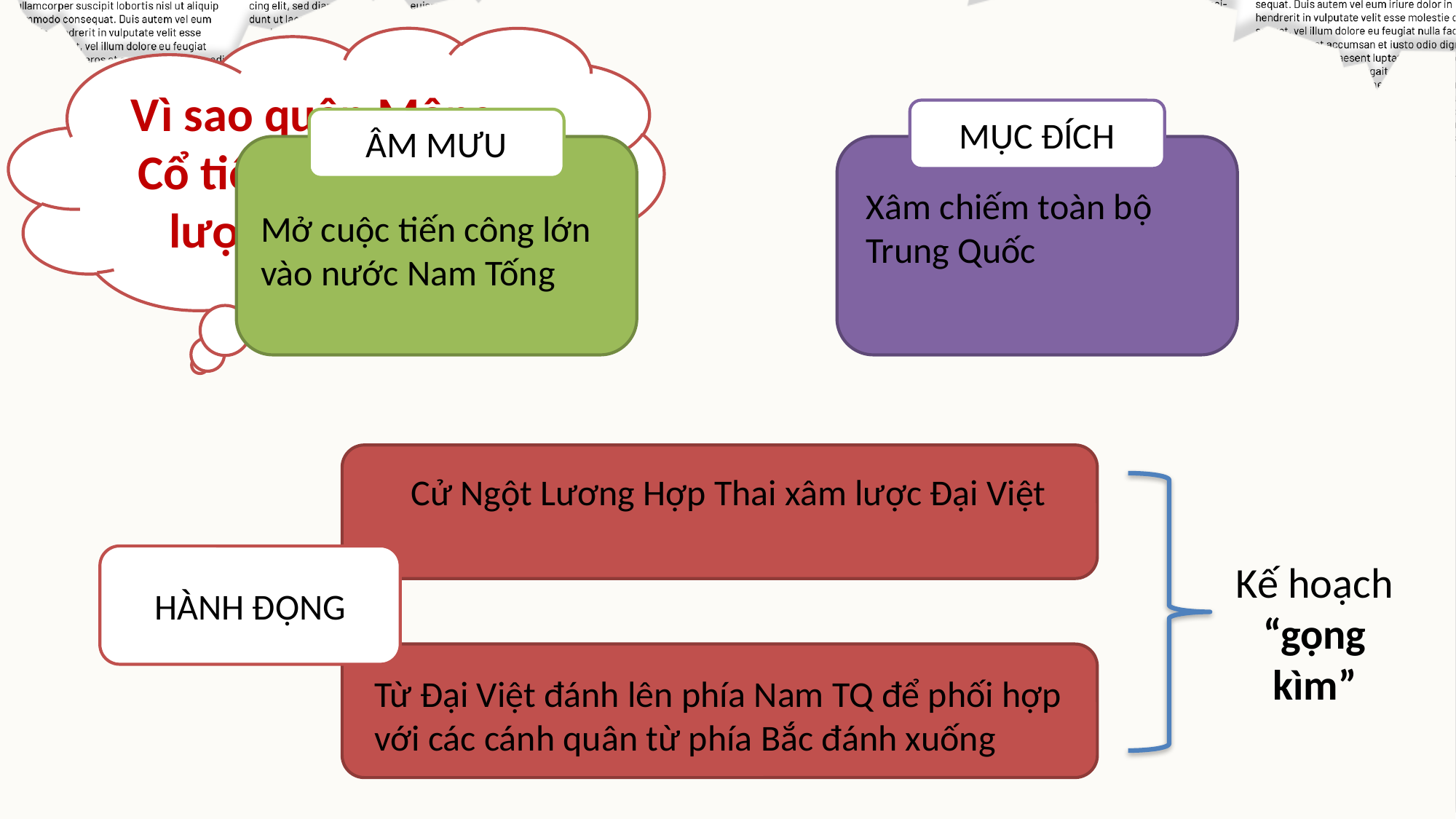

Vì sao quân Mông Cổ tiến hành xâm lược nước ta?
MỤC ĐÍCH
ÂM MƯU

Xâm chiếm toàn bộ Trung Quốc
Mở cuộc tiến công lớn vào nước Nam Tống

Cử Ngột Lương Hợp Thai xâm lược Đại Việt

HÀNH ĐỘNG
Kế hoạch “gọng kìm”

Từ Đại Việt đánh lên phía Nam TQ để phối hợp với các cánh quân từ phía Bắc đánh xuống